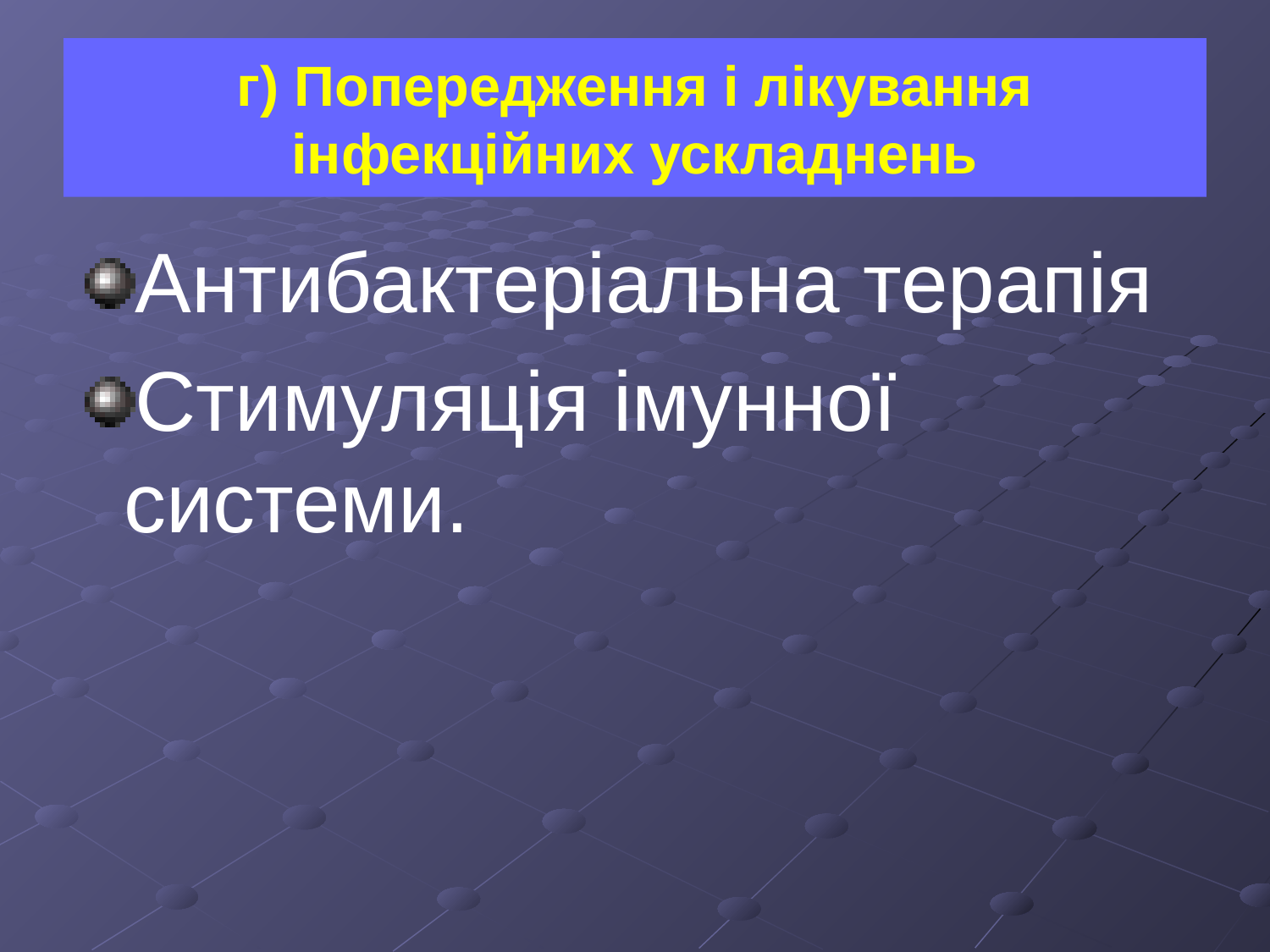

# г) Попередження і лікування інфекційних ускладнень
Антибактеріальна терапія
Стимуляція імунної системи.